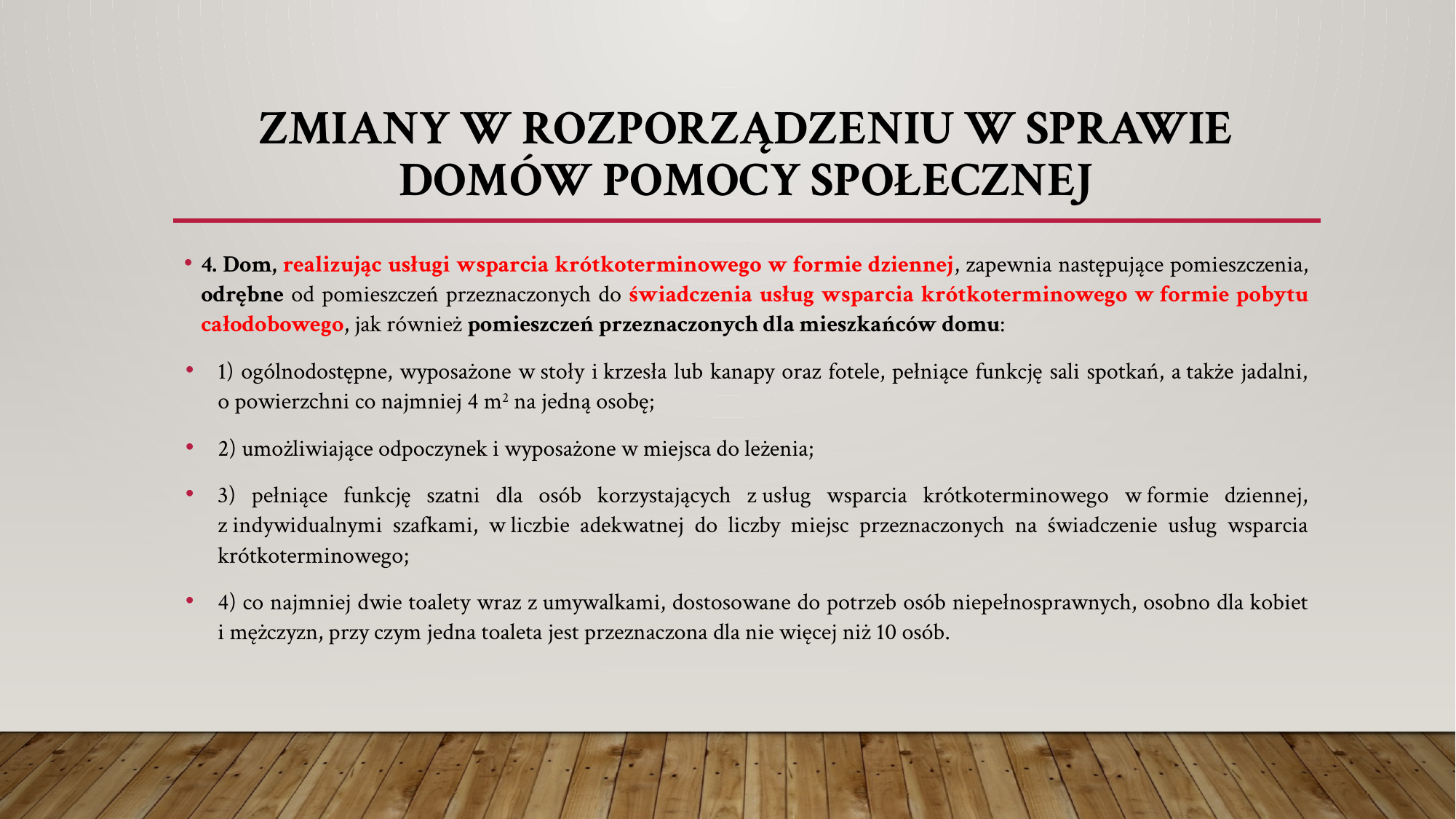

# ZMIANY W ROZPORZĄDZENIU W SPRAWIE DOMÓW POMOCY SPOŁECZNEJ
4. Dom, realizując usługi wsparcia krótkoterminowego w formie dziennej, zapewnia następujące pomieszczenia, odrębne od pomieszczeń przeznaczonych do świadczenia usług wsparcia krótkoterminowego w formie pobytu całodobowego, jak również pomieszczeń przeznaczonych dla mieszkańców domu:
1) ogólnodostępne, wyposażone w stoły i krzesła lub kanapy oraz fotele, pełniące funkcję sali spotkań, a także jadalni, o powierzchni co najmniej 4 m2 na jedną osobę;
2) umożliwiające odpoczynek i wyposażone w miejsca do leżenia;
3) pełniące funkcję szatni dla osób korzystających z usług wsparcia krótkoterminowego w formie dziennej, z indywidualnymi szafkami, w liczbie adekwatnej do liczby miejsc przeznaczonych na świadczenie usług wsparcia krótkoterminowego;
4) co najmniej dwie toalety wraz z umywalkami, dostosowane do potrzeb osób niepełnosprawnych, osobno dla kobiet i mężczyzn, przy czym jedna toaleta jest przeznaczona dla nie więcej niż 10 osób.